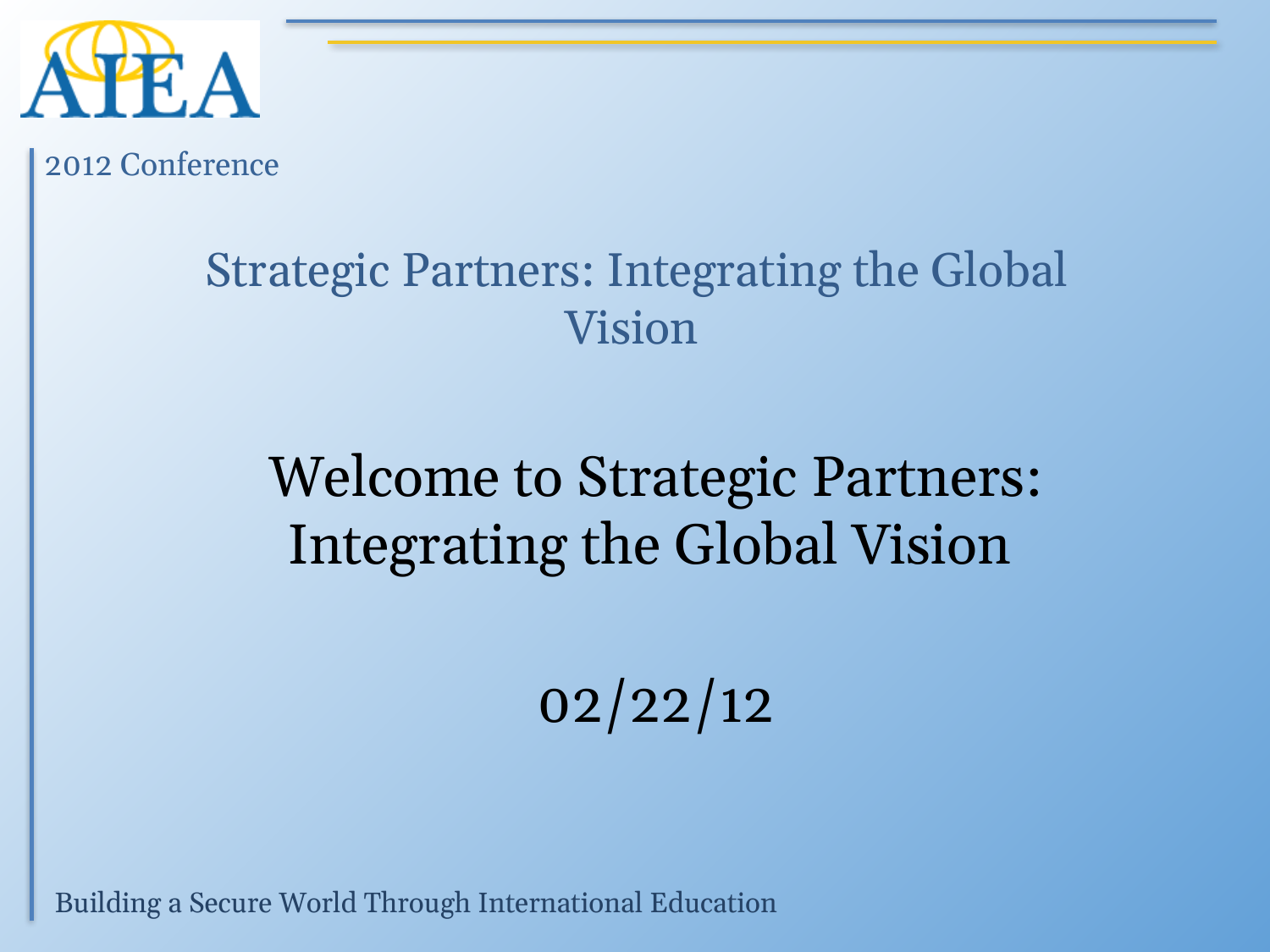

# Strategic Partners: Integrating the Global Vision
Welcome to Strategic Partners: Integrating the Global Vision

02/22/12